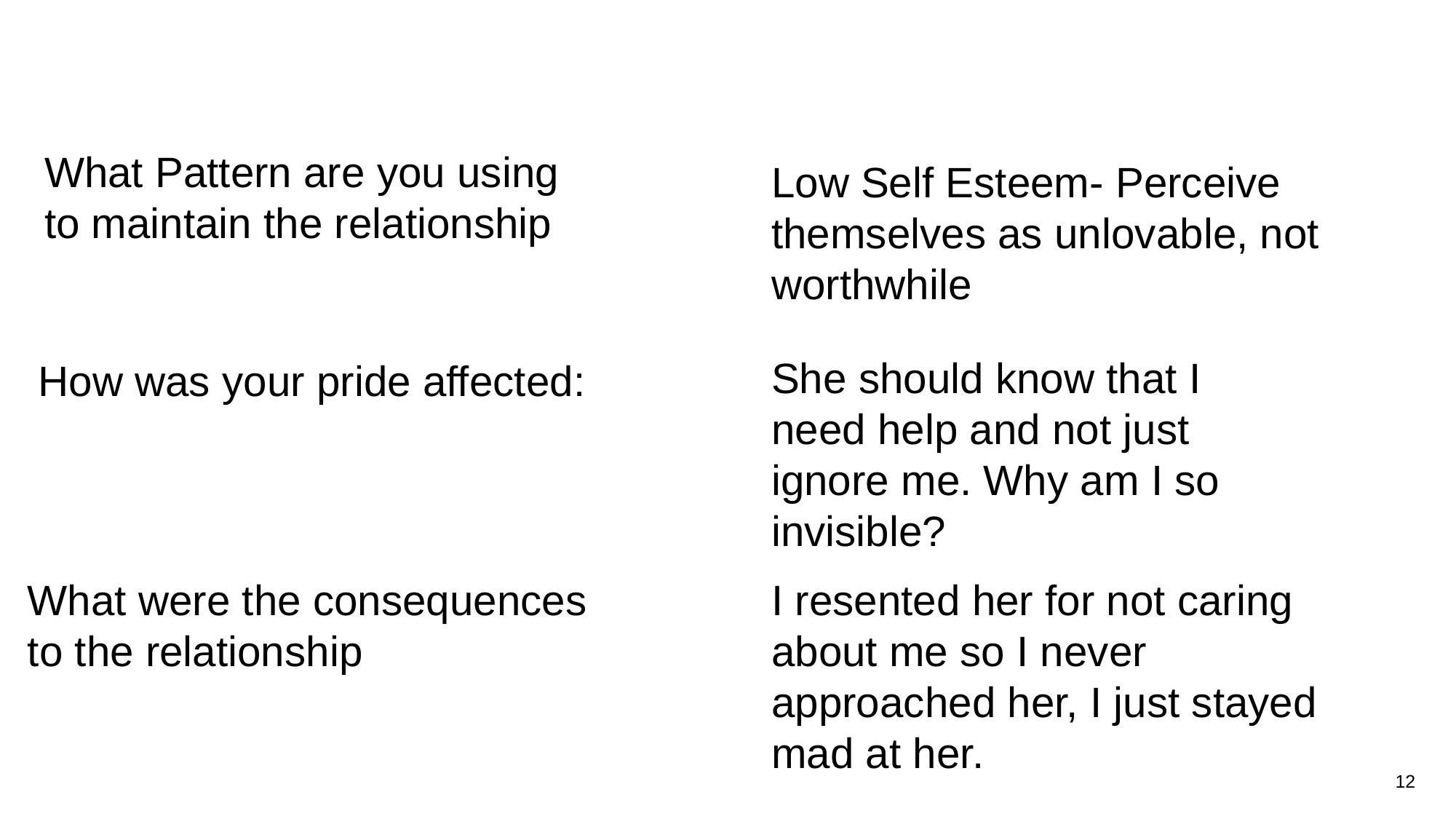

What Pattern are you using to maintain the relationship
Low Self Esteem- Perceive themselves as unlovable, not worthwhile

She should know that I need help and not just ignore me. Why am I so invisible?

How was your pride affected:
I resented her for not caring about me so I never approached her, I just stayed mad at her.
What were the consequences to the relationship
12